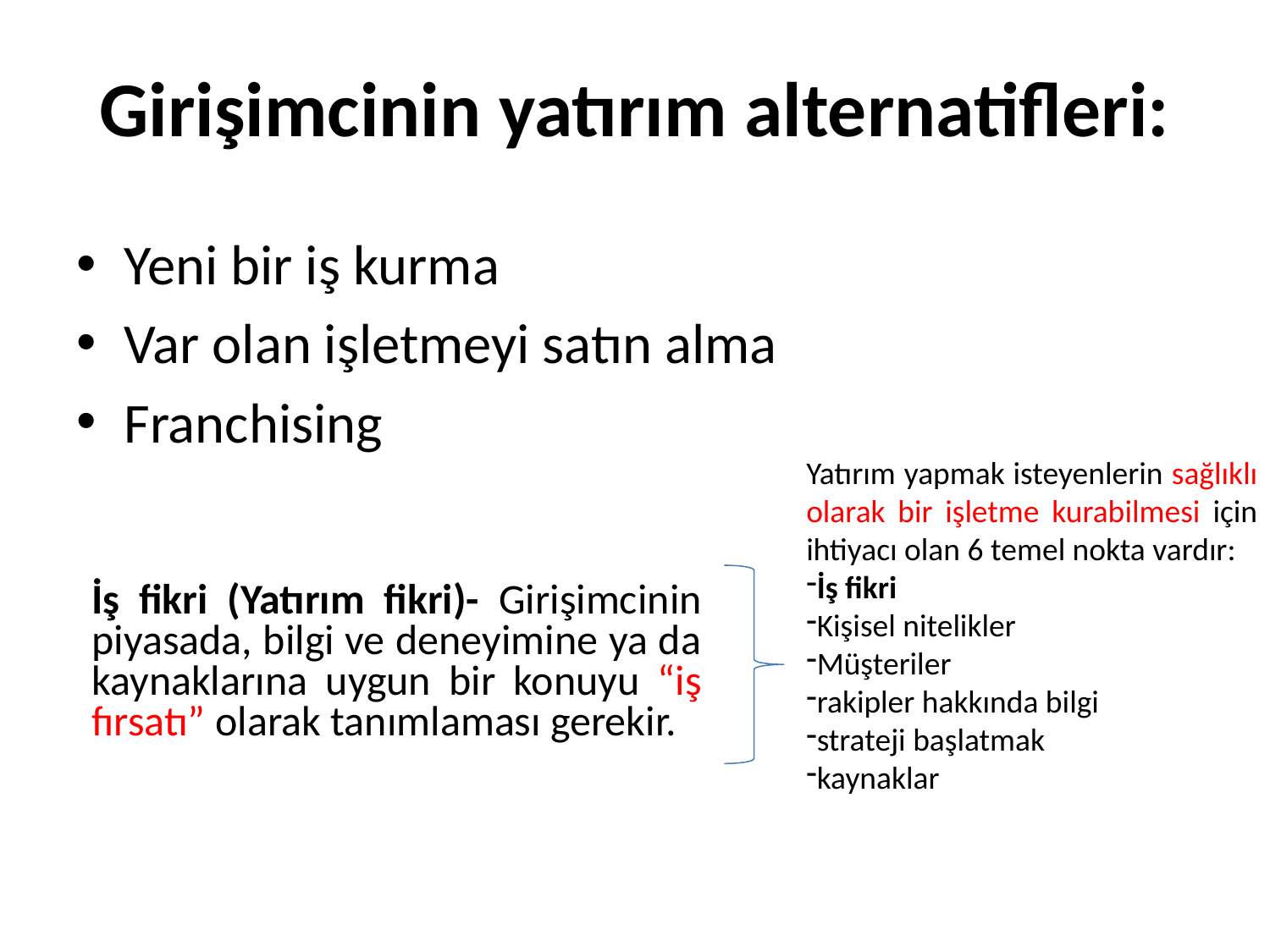

# Girişimcinin yatırım alternatifleri:
Yeni bir iş kurma
Var olan işletmeyi satın alma
Franchising
Yatırım yapmak isteyenlerin sağlıklı olarak bir işletme kurabilmesi için ihtiyacı olan 6 temel nokta vardır:
İş fikri
Kişisel nitelikler
Müşteriler
rakipler hakkında bilgi
strateji başlatmak
kaynaklar

İş fikri (Yatırım fikri)- Girişimcinin piyasada, bilgi ve deneyimine ya da kaynaklarına uygun bir konuyu “iş fırsatı” olarak tanımlaması gerekir.